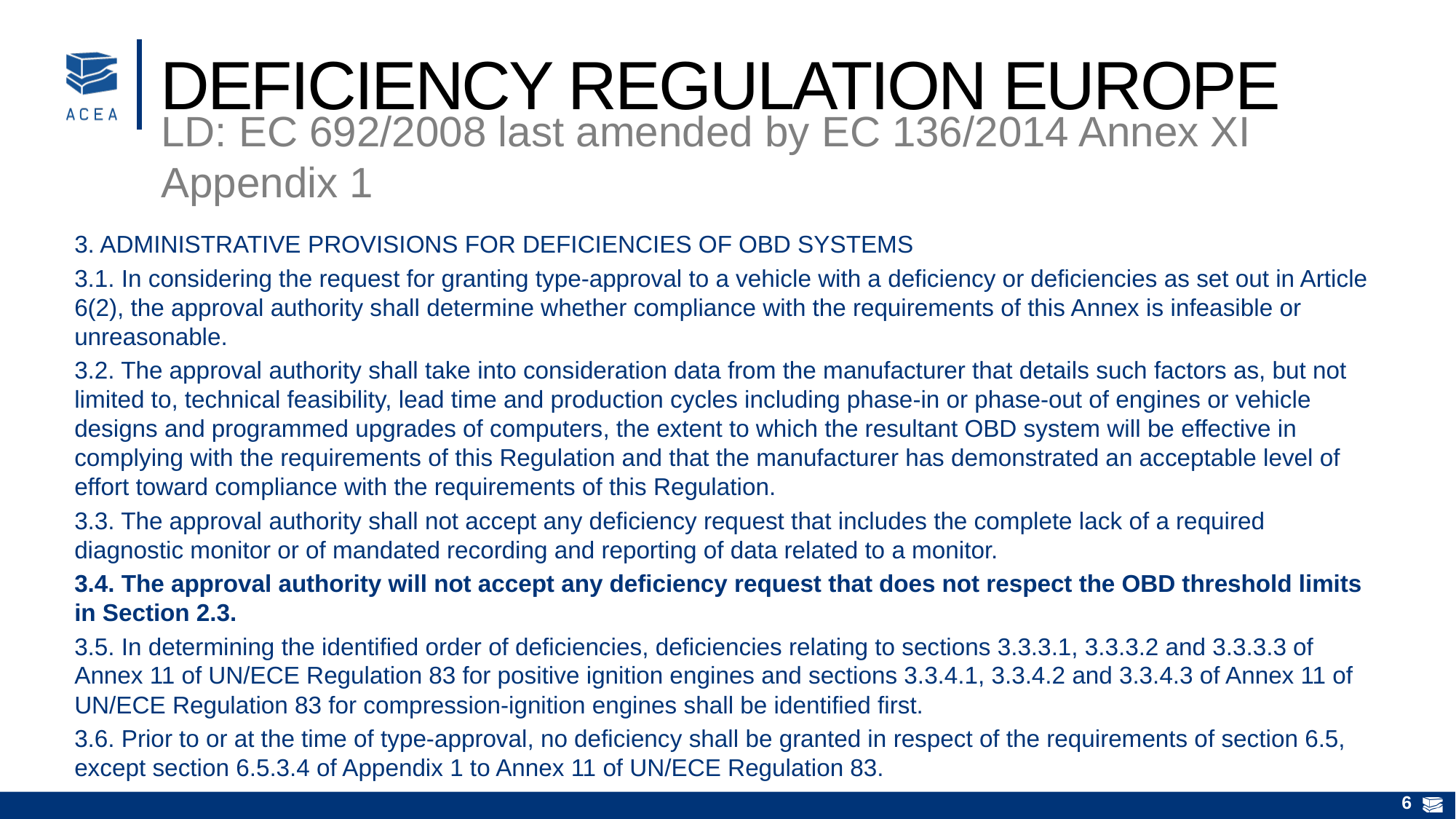

Deficiency Regulation Europe
LD: EC 692/2008 last amended by EC 136/2014 Annex XI Appendix 1
3. ADMINISTRATIVE PROVISIONS FOR DEFICIENCIES OF OBD SYSTEMS
3.1. In considering the request for granting type-approval to a vehicle with a deficiency or deficiencies as set out in Article 6(2), the approval authority shall determine whether compliance with the requirements of this Annex is infeasible or unreasonable.
3.2. The approval authority shall take into consideration data from the manufacturer that details such factors as, but not limited to, technical feasibility, lead time and production cycles including phase-in or phase-out of engines or vehicle designs and programmed upgrades of computers, the extent to which the resultant OBD system will be effective in complying with the requirements of this Regulation and that the manufacturer has demonstrated an acceptable level of effort toward compliance with the requirements of this Regulation.
3.3. The approval authority shall not accept any deficiency request that includes the complete lack of a required diagnostic monitor or of mandated recording and reporting of data related to a monitor.
3.4. The approval authority will not accept any deficiency request that does not respect the OBD threshold limits in Section 2.3.
3.5. In determining the identified order of deficiencies, deficiencies relating to sections 3.3.3.1, 3.3.3.2 and 3.3.3.3 of Annex 11 of UN/ECE Regulation 83 for positive ignition engines and sections 3.3.4.1, 3.3.4.2 and 3.3.4.3 of Annex 11 of UN/ECE Regulation 83 for compression-ignition engines shall be identified first.
3.6. Prior to or at the time of type-approval, no deficiency shall be granted in respect of the requirements of section 6.5, except section 6.5.3.4 of Appendix 1 to Annex 11 of UN/ECE Regulation 83.
6